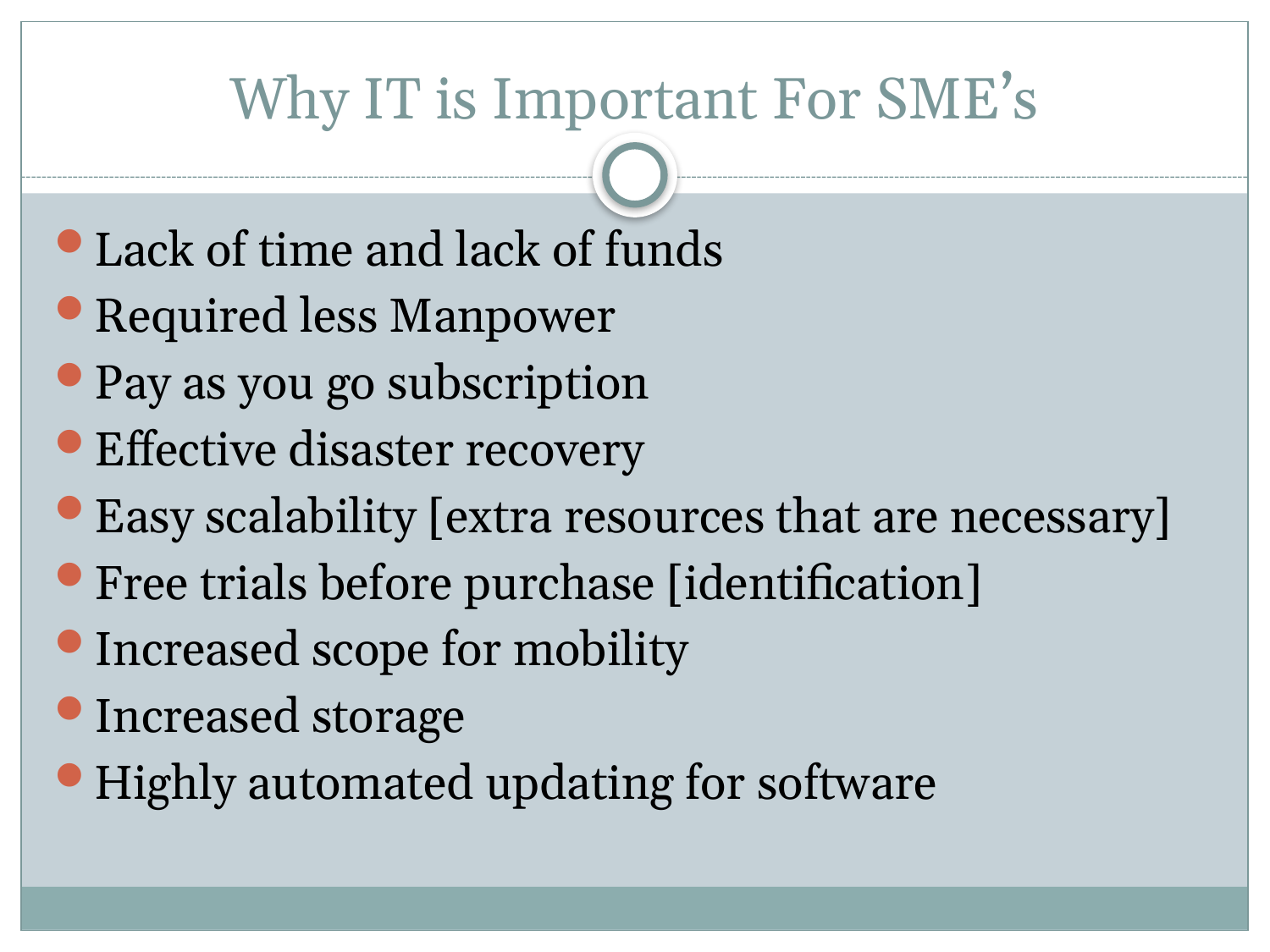

# Why IT is Important For SME’s
Lack of time and lack of funds
Required less Manpower
Pay as you go subscription
Effective disaster recovery
Easy scalability [extra resources that are necessary]
Free trials before purchase [identification]
Increased scope for mobility
Increased storage
Highly automated updating for software